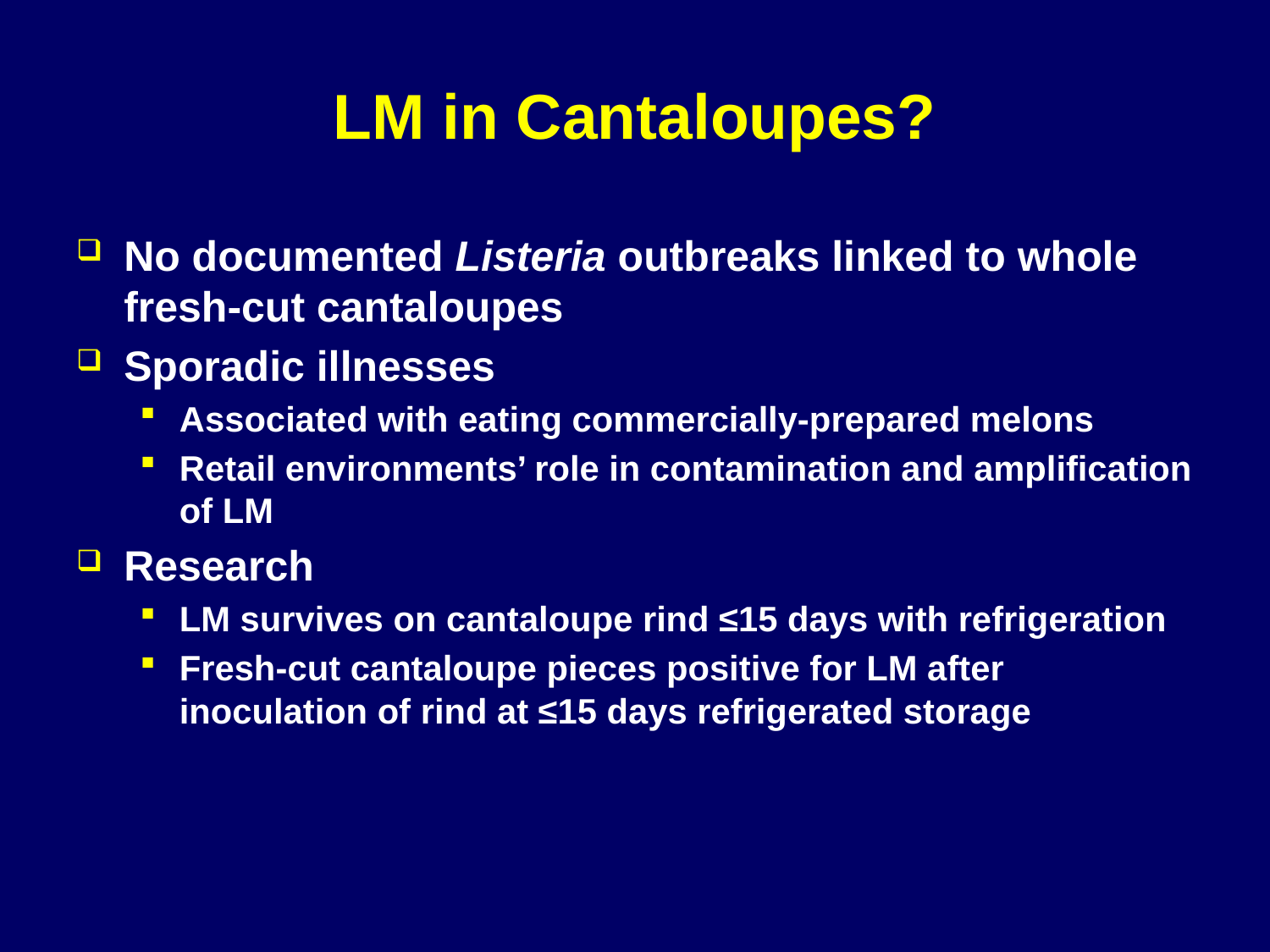

# LM in Cantaloupes?
No documented Listeria outbreaks linked to whole fresh-cut cantaloupes
Sporadic illnesses
Associated with eating commercially-prepared melons
Retail environments’ role in contamination and amplification of LM
Research
LM survives on cantaloupe rind ≤15 days with refrigeration
Fresh-cut cantaloupe pieces positive for LM after inoculation of rind at ≤15 days refrigerated storage